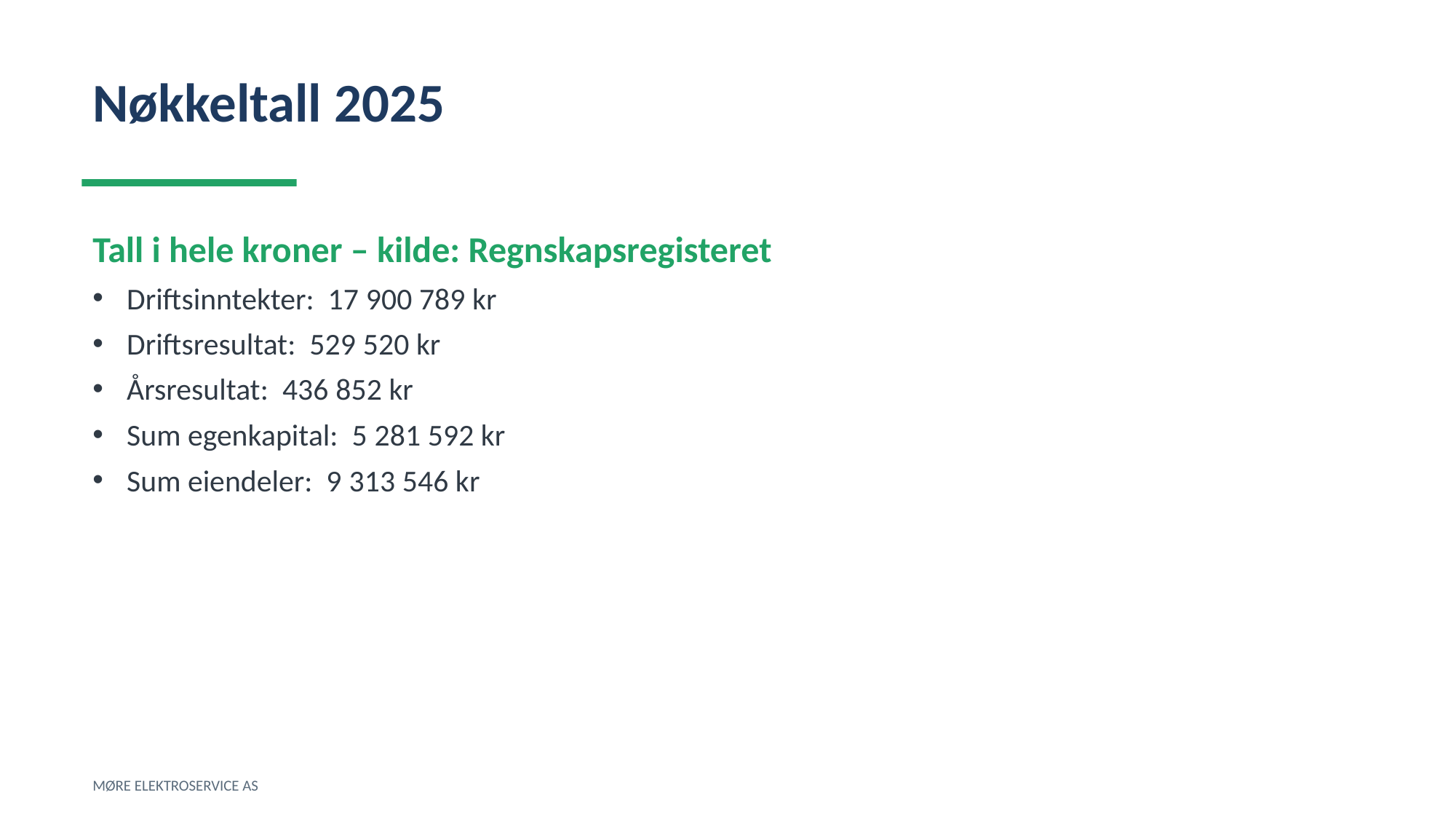

Nøkkeltall 2025

Tall i hele kroner – kilde: Regnskapsregisteret
Driftsinntekter:  17 900 789 kr
Driftsresultat:  529 520 kr
Årsresultat:  436 852 kr
Sum egenkapital:  5 281 592 kr
Sum eiendeler:  9 313 546 kr
MØRE ELEKTROSERVICE AS